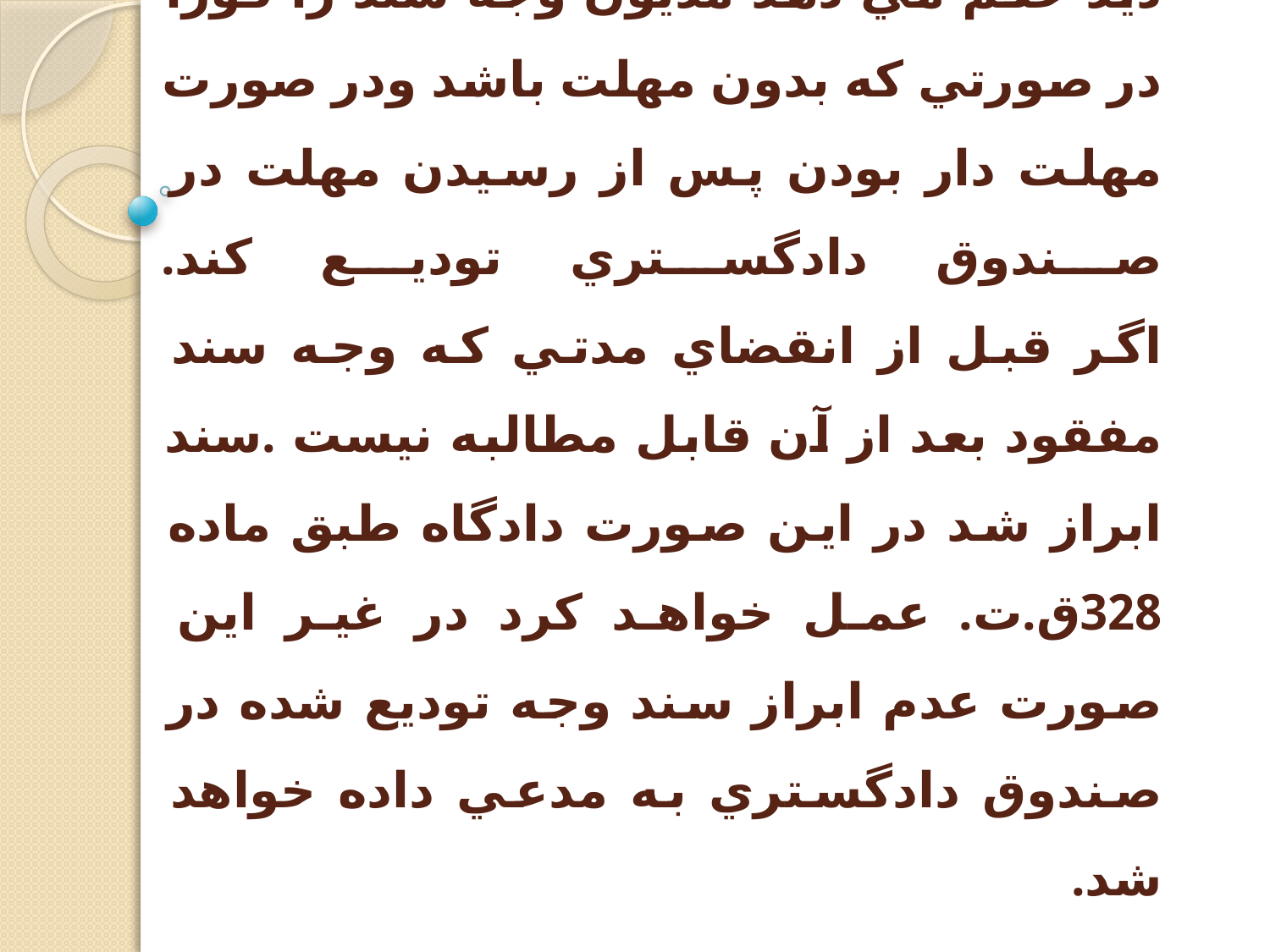

# بدوا محكمه در صورتي كه ادعاي مدعي سبق تصرف وگم ردن سند را قابل اعتماد ديد حكم مي دهد مديون وجه سند را فورا در صورتي كه بدون مهلت باشد ودر صورت مهلت دار بودن پس از رسيدن مهلت در صندوق دادگستري توديع كند. اگر قبل از انقضاي مدتي كه وجه سند مفقود بعد از آن قابل مطالبه نيست .سند ابراز شد در اين صورت دادگاه طبق ماده 328ق.ت. عمل خواهد كرد در غير اين صورت عدم ابراز سند وجه توديع شده در صندوق دادگستري به مدعي داده خواهد شد.